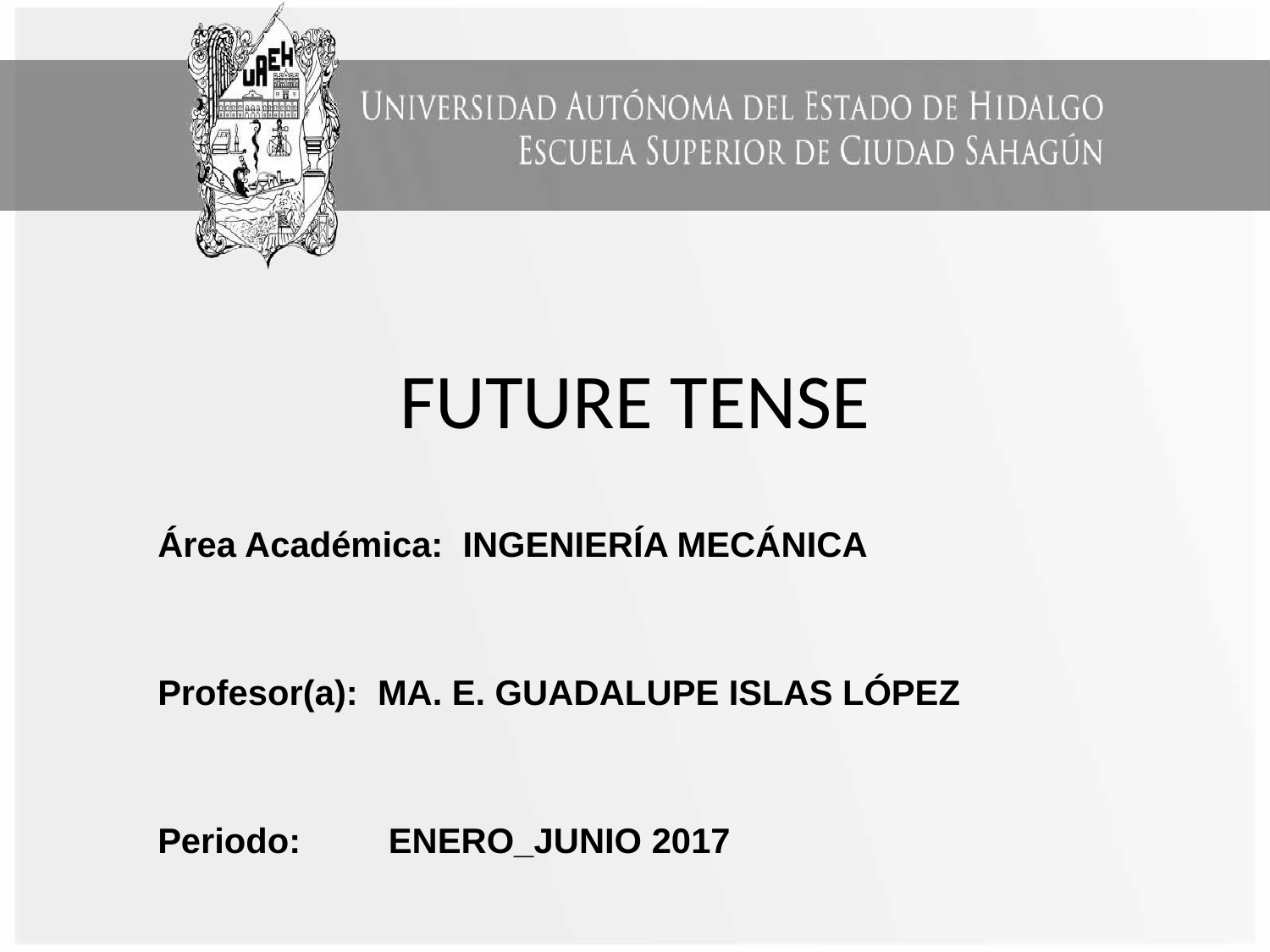

# FUTURE TENSE
Área Académica:  INGENIERÍA MECÁNICA

Profesor(a):  MA. E. GUADALUPE ISLAS LÓPEZ

Periodo:         ENERO_JUNIO 2017